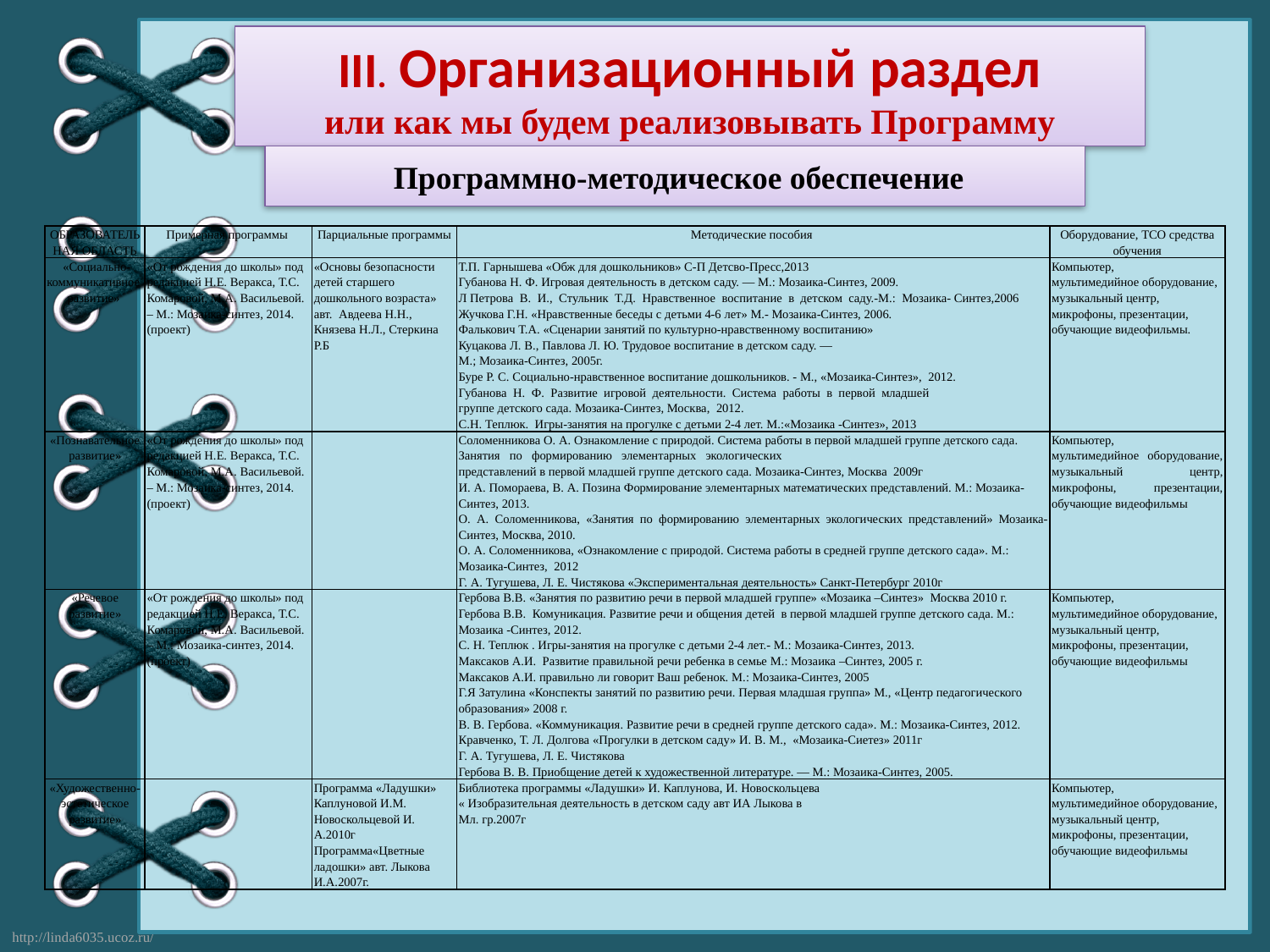

III. Организационный раздел
или как мы будем реализовывать Программу
 Программно-методическое обеспечение
| ОБРАЗОВАТЕЛЬНАЯ ОБЛАСТЬ | Примерная программы | Парциальные программы | Методические пособия | Оборудование, ТСО средства обучения |
| --- | --- | --- | --- | --- |
| «Социально-коммуникативное развитие» | «От рождения до школы» под редакцией Н.Е. Веракса, Т.С. Комаровой, М.А. Васильевой. – М.: Мозаика-синтез, 2014.(проект) | «Основы безопасности детей старшего дошкольного возраста» авт. Авдеева Н.Н., Князева Н.Л., Стеркина Р.Б | Т.П. Гарнышева «Обж для дошкольников» С-П Детсво-Пресс,2013 Губанова Н. Ф. Игровая деятельность в детском саду. — М.: Мозаика-Синтез, 2009. Л Петрова В. И., Стульник Т.Д. Нравственное воспитание в детском саду.-М.: Мозаика- Синтез,2006 Жучкова Г.Н. «Нравственные беседы с детьми 4-6 лет» М.- Мозаика-Синтез, 2006. Фалькович Т.А. «Сценарии занятий по культурно-нравственному воспитанию» Куцакова Л. В., Павлова Л. Ю. Трудовое воспитание в детском саду. — М.; Мозаика-Синтез, 2005г. Буре Р. С. Социально-нравственное воспитание дошкольников. - М., «Мозаика-Синтез», 2012. Губанова Н. Ф. Развитие игровой деятельности. Система работы в первой младшей группе детского сада. Мозаика-Синтез, Москва, 2012. С.Н. Теплюк. Игры-занятия на прогулке с детьми 2-4 лет. М.:«Мозаика -Синтез», 2013 | Компьютер, мультимедийное оборудование, музыкальный центр, микрофоны, презентации, обучающие видеофильмы. |
| «Познавательное развитие» | «От рождения до школы» под редакцией Н.Е. Веракса, Т.С. Комаровой, М.А. Васильевой. – М.: Мозаика-синтез, 2014.(проект) |  | Соломенникова О. А. Ознакомление с природой. Система работы в первой младшей группе детского сада. Занятия по формированию элементарных экологических представлений в первой младшей группе детского сада. Мозаика-Синтез, Москва 2009г И. А. Помораева, В. А. Позина Формирование элементарных математических представлений. М.: Мозаика-Синтез, 2013. О. А. Соломенникова, «Занятия по формированию элементарных экологических представлений» Мозаика-Синтез, Москва, 2010. О. А. Соломенникова, «Ознакомление с природой. Система работы в средней группе детского сада». М.: Мозаика-Синтез, 2012 Г. А. Тугушева, Л. Е. Чистякова «Экспериментальная деятельность» Санкт-Петербург 2010г | Компьютер, мультимедийное оборудование, музыкальный центр, микрофоны, презентации, обучающие видеофильмы |
| «Речевое развитие» | «От рождения до школы» под редакцией Н.Е. Веракса, Т.С. Комаровой, М.А. Васильевой. – М.: Мозаика-синтез, 2014.(проект) |  | Гербова В.В. «Занятия по развитию речи в первой младшей группе» «Мозаика –Синтез» Москва 2010 г. Гербова В.В. Комуникация. Развитие речи и общения детей в первой младшей группе детского сада. М.: Мозаика -Синтез, 2012. С. Н. Теплюк . Игры-занятия на прогулке с детьми 2-4 лет.- М.: Мозаика-Синтез, 2013. Максаков А.И. Развитие правильной речи ребенка в семье М.: Мозаика –Синтез, 2005 г. Максаков А.И. правильно ли говорит Ваш ребенок. М.: Мозаика-Синтез, 2005 Г.Я Затулина «Конспекты занятий по развитию речи. Первая младшая группа» М., «Центр педагогического образования» 2008 г. В. В. Гербова. «Коммуникация. Развитие речи в средней группе детского сада». М.: Мозаика-Синтез, 2012. Кравченко, Т. Л. Долгова «Прогулки в детском саду» И. В. М., «Мозаика-Сиетез» 2011г Г. А. Тугушева, Л. Е. Чистякова Гербова В. В. Приобщение детей к художественной литературе. — М.: Мозаика-Синтез, 2005. | Компьютер, мультимедийное оборудование, музыкальный центр, микрофоны, презентации, обучающие видеофильмы |
| «Художественно-эстетическое развитие» |  | Программа «Ладушки» Каплуновой И.М. Новоскольцевой И. А.2010г Программа«Цветные ладошки» авт. Лыкова И.А.2007г. | Библиотека программы «Ладушки» И. Каплунова, И. Новоскольцева « Изобразительная деятельность в детском саду авт ИА Лыкова в Мл. гр.2007г | Компьютер, мультимедийное оборудование, музыкальный центр, микрофоны, презентации, обучающие видеофильмы |